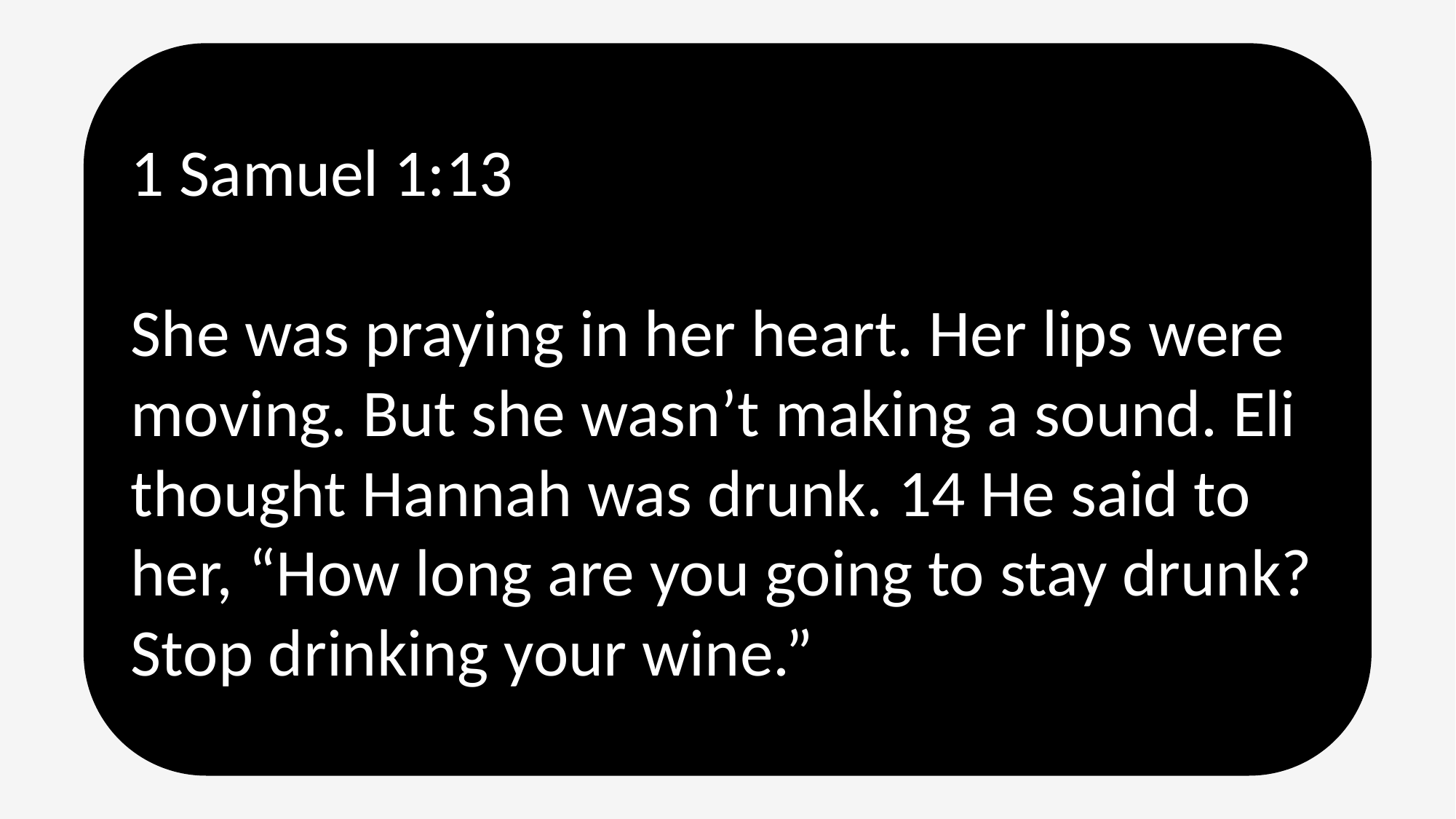

1 Samuel 1:13

She was praying in her heart. Her lips were moving. But she wasn’t making a sound. Eli thought Hannah was drunk. 14 He said to her, “How long are you going to stay drunk? Stop drinking your wine.”